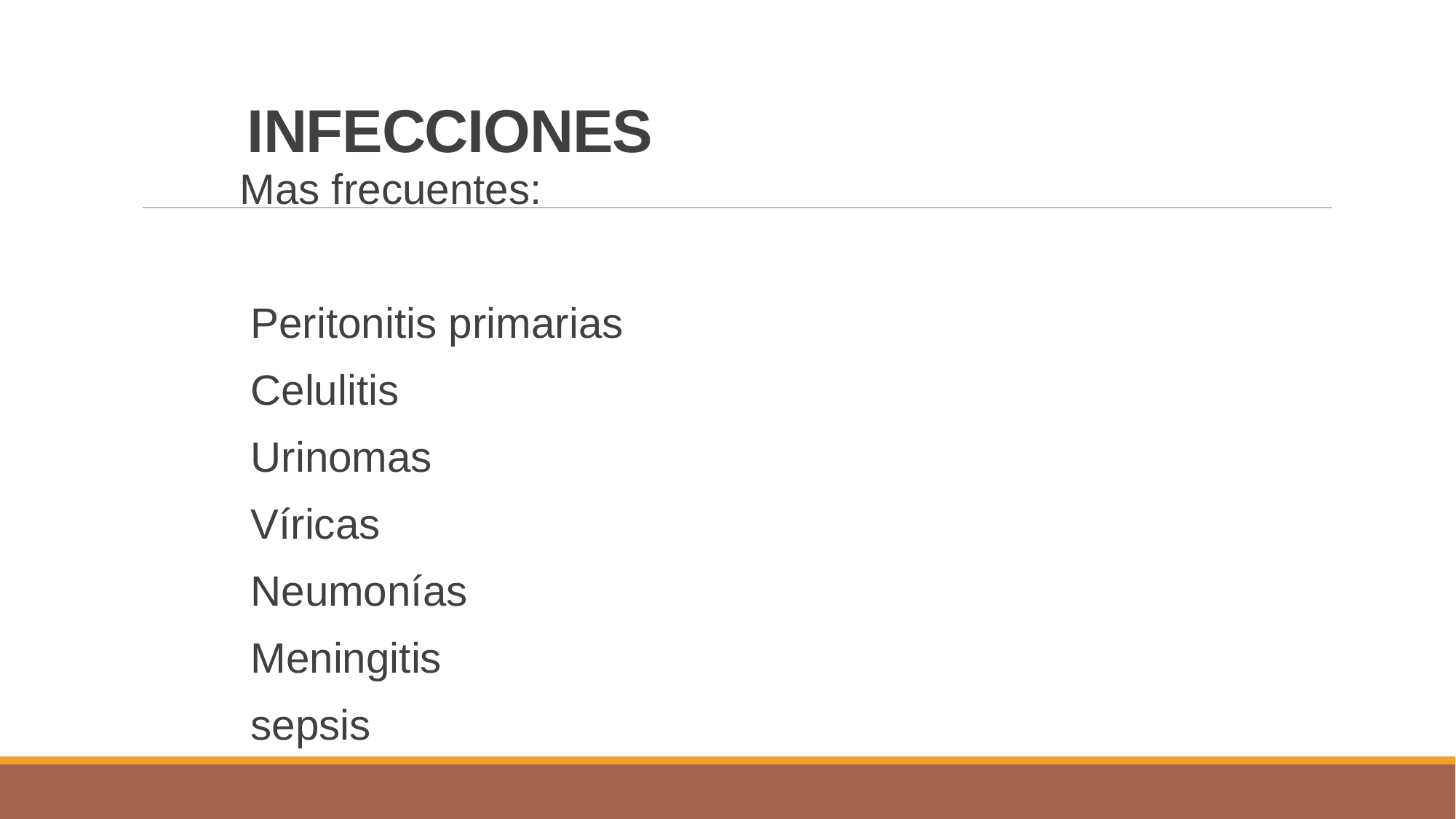

# INFECCIONES
Mas frecuentes:

Peritonitis primarias
Celulitis
Urinomas
Víricas
Neumonías
Meningitis
sepsis